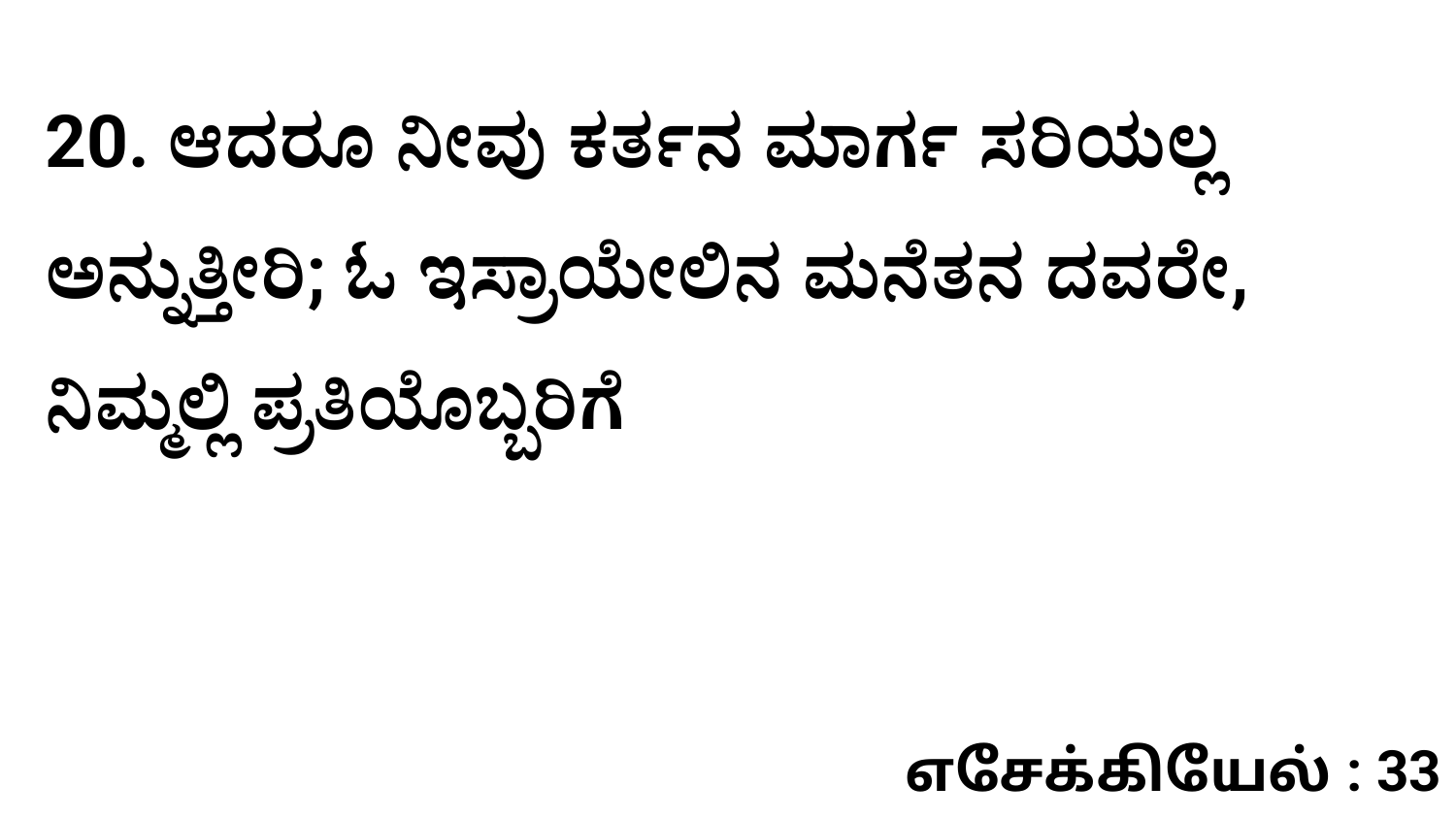

20. ಆದರೂ ನೀವು ಕರ್ತನ ಮಾರ್ಗ ಸರಿಯಲ್ಲ ಅನ್ನುತ್ತೀರಿ; ಓ ಇಸ್ರಾಯೇಲಿನ ಮನೆತನ ದವರೇ, ನಿಮ್ಮಲ್ಲಿ ಪ್ರತಿಯೊಬ್ಬರಿಗೆ
எசேக்கியேல் : 33